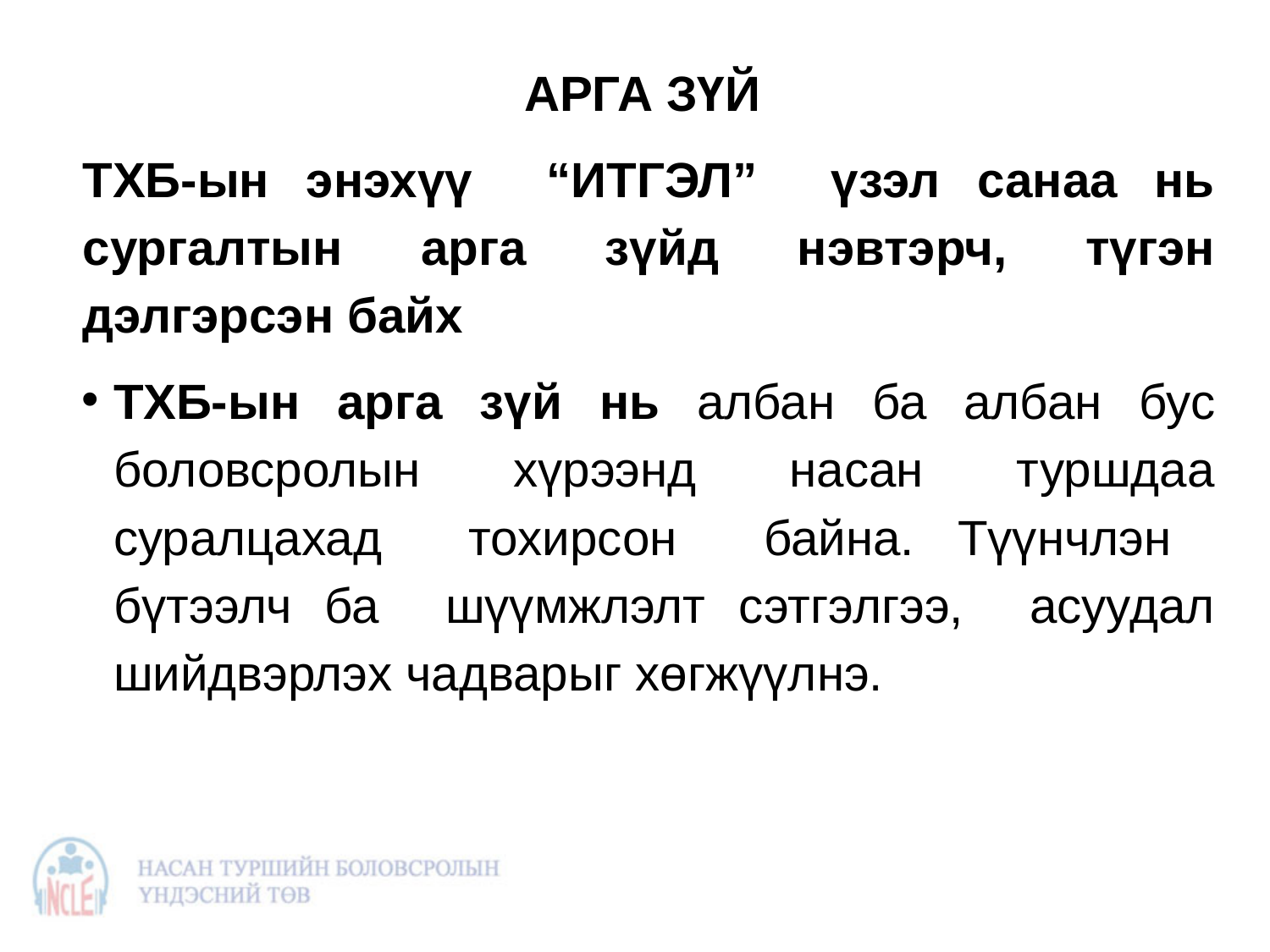

АРГА ЗҮЙ
ТХБ-ын энэхүү  “ИТГЭЛ”  үзэл санаа нь сургалтын арга зүйд нэвтэрч, түгэн дэлгэрсэн байх
ТХБ-ын арга зүй нь албан ба албан бус боловсролын хүрээнд насан туршдаа суралцахад  тохирсон  байна. Түүнчлэн  бүтээлч ба  шүүмжлэлт сэтгэлгээ,  асуудал шийдвэрлэх чадварыг хөгжүүлнэ.